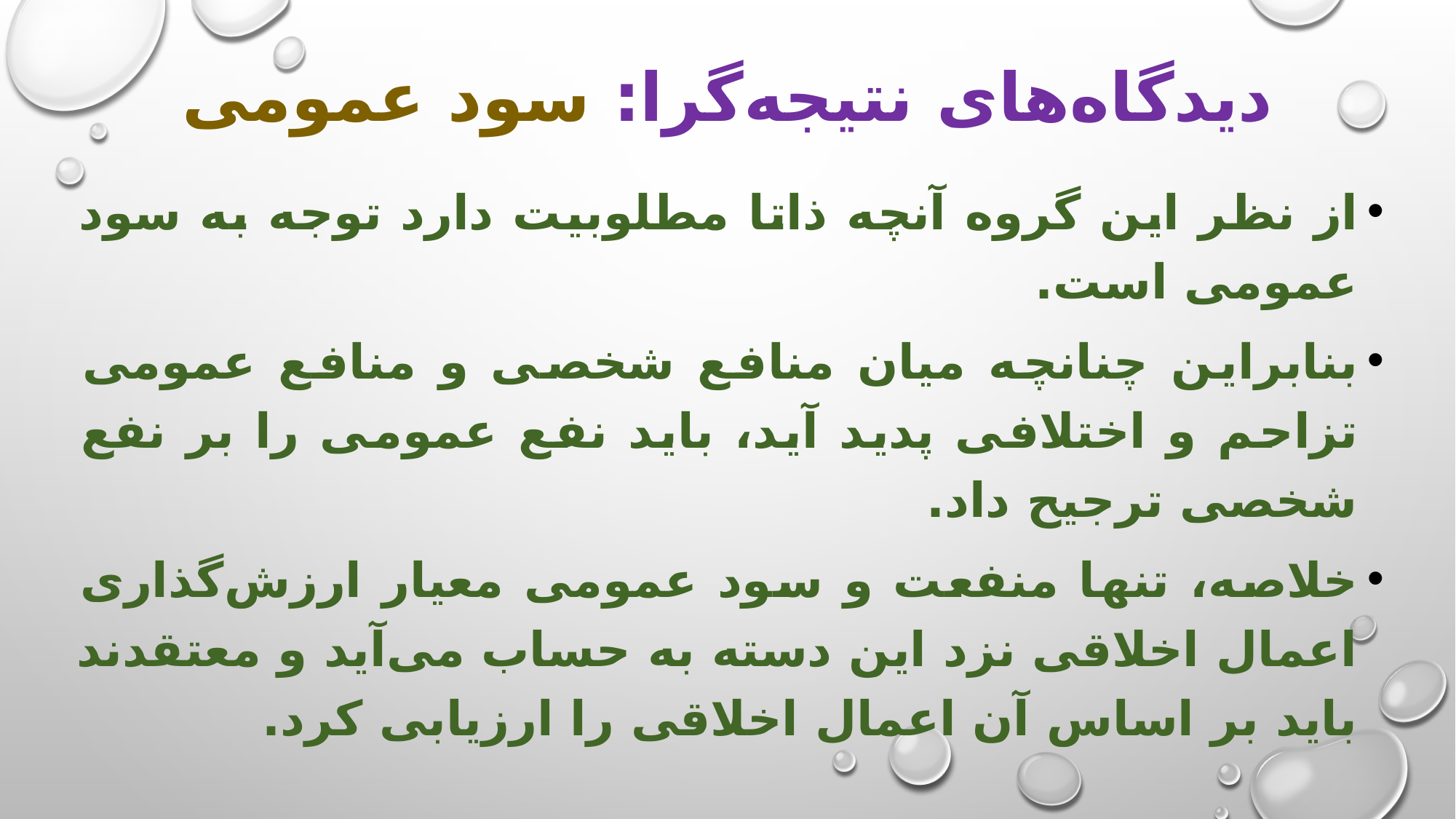

# دیدگاه‌های نتیجه‌گرا: سود عمومی
از نظر این گروه آنچه ذاتا مطلوبیت دارد توجه به سود عمومی است.
بنابراین چنانچه میان منافع شخصی و منافع عمومی تزاحم و اختلافی پدید آید، باید نفع عمومی را بر نفع شخصی ترجیح داد.
خلاصه، تنها منفعت و سود عمومی معیار ارزش‌گذاری اعمال اخلاقی نزد این دسته به حساب می‌آید و معتقدند باید بر اساس آن اعمال اخلاقی را ارزیابی کرد.